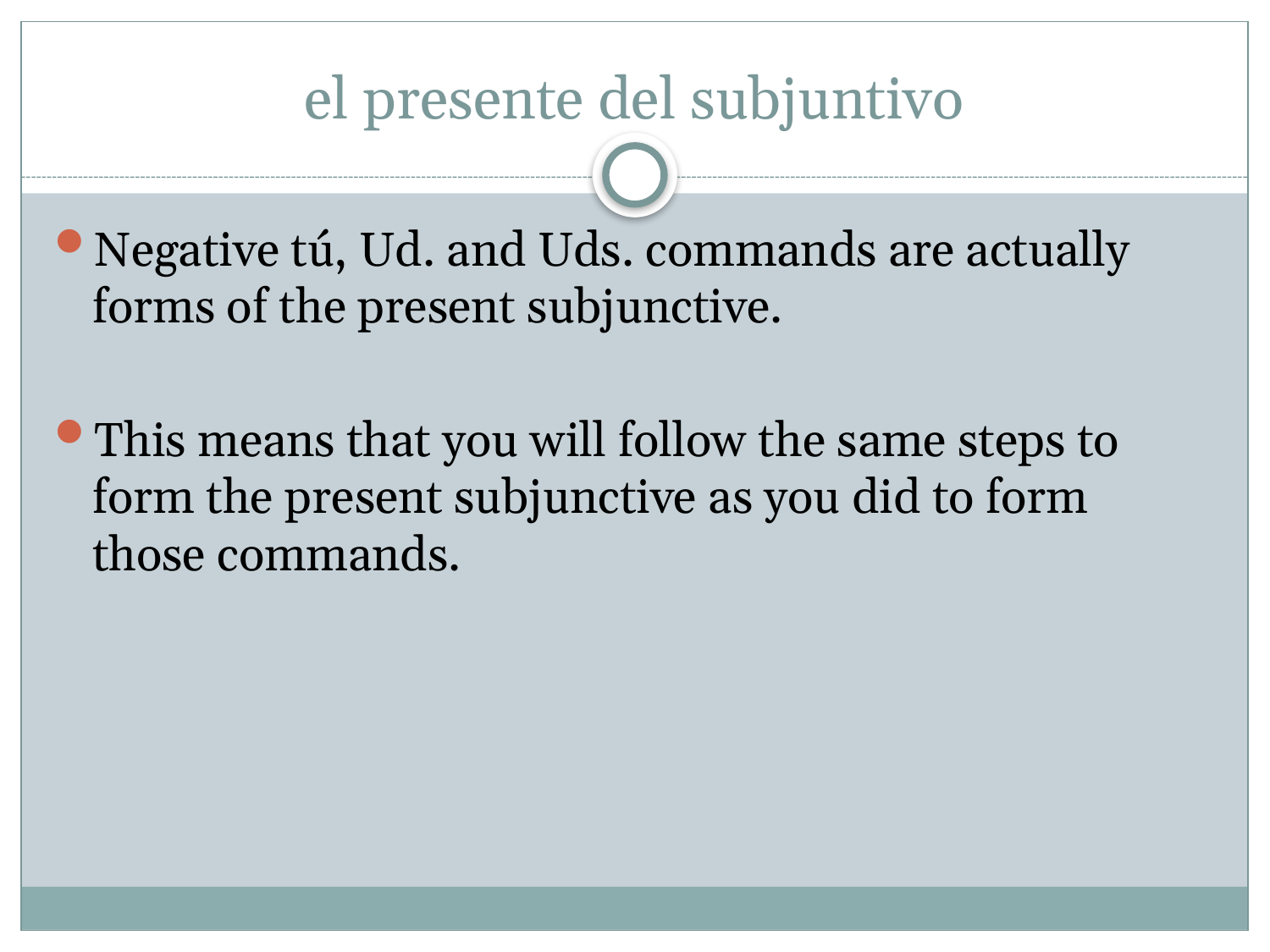

# el presente del subjuntivo
Negative tú, Ud. and Uds. commands are actually forms of the present subjunctive.

This means that you will follow the same steps to form the present subjunctive as you did to form those commands.